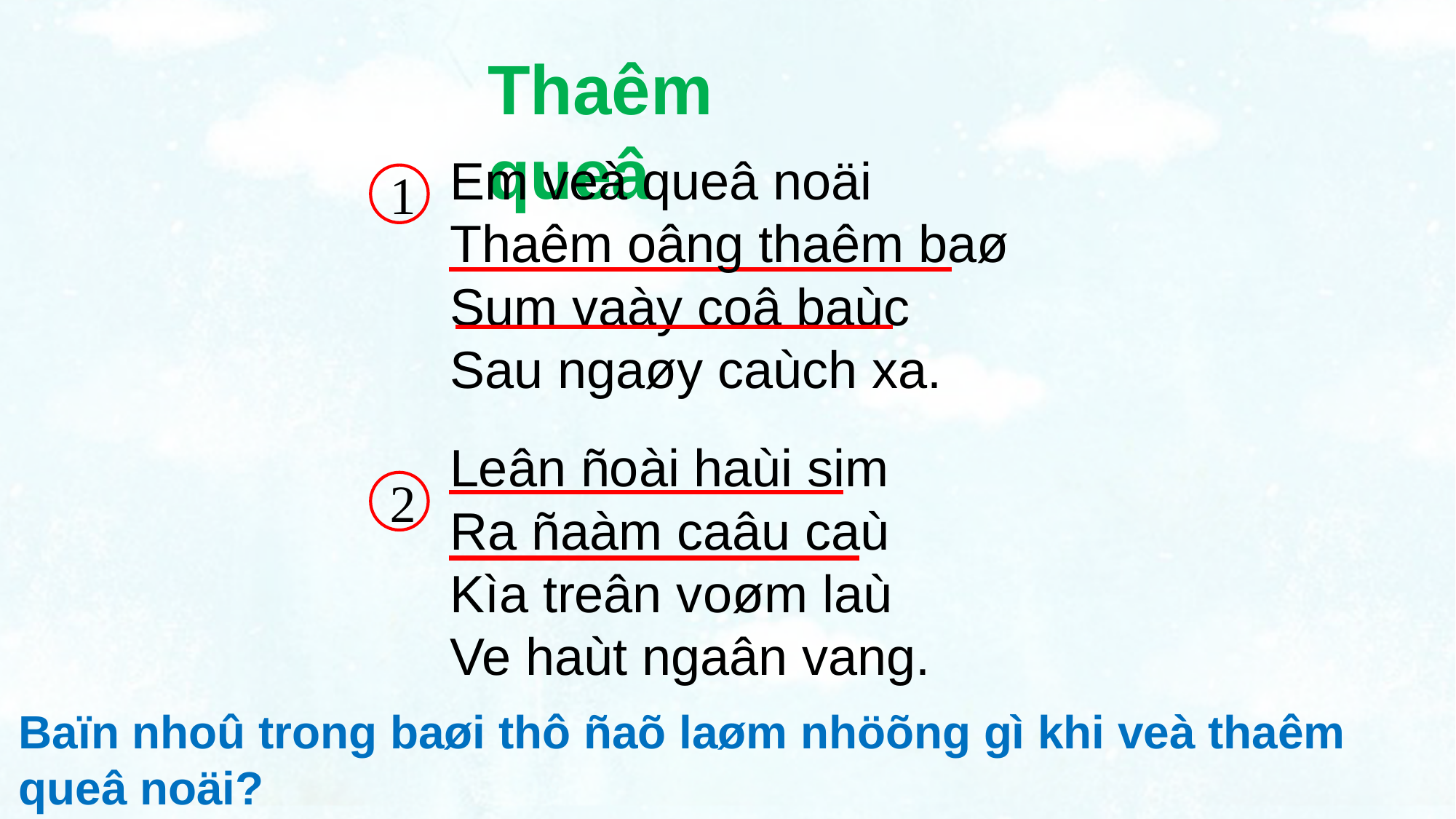

Thaêm queâ
Em veà queâ noäi
Thaêm oâng thaêm baø
Sum vaày coâ baùc
Sau ngaøy caùch xa.
1
Leân ñoài haùi sim
Ra ñaàm caâu caù
Kìa treân voøm laù
Ve haùt ngaân vang.
2
Baïn nhoû trong baøi thô ñaõ laøm nhöõng gì khi veà thaêm queâ noäi?